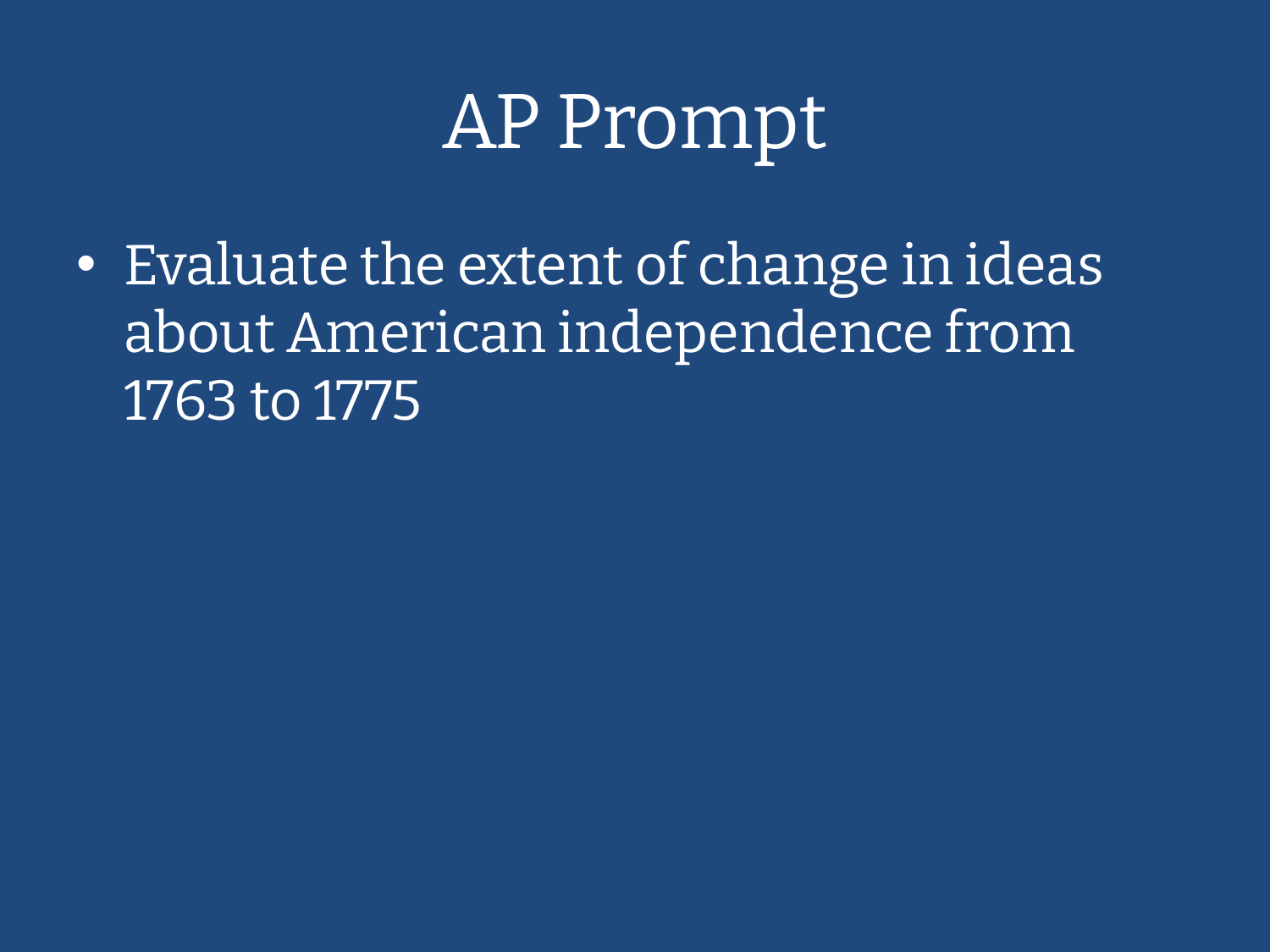

# AP Prompt
Evaluate the extent of change in ideas about American independence from 1763 to 1775